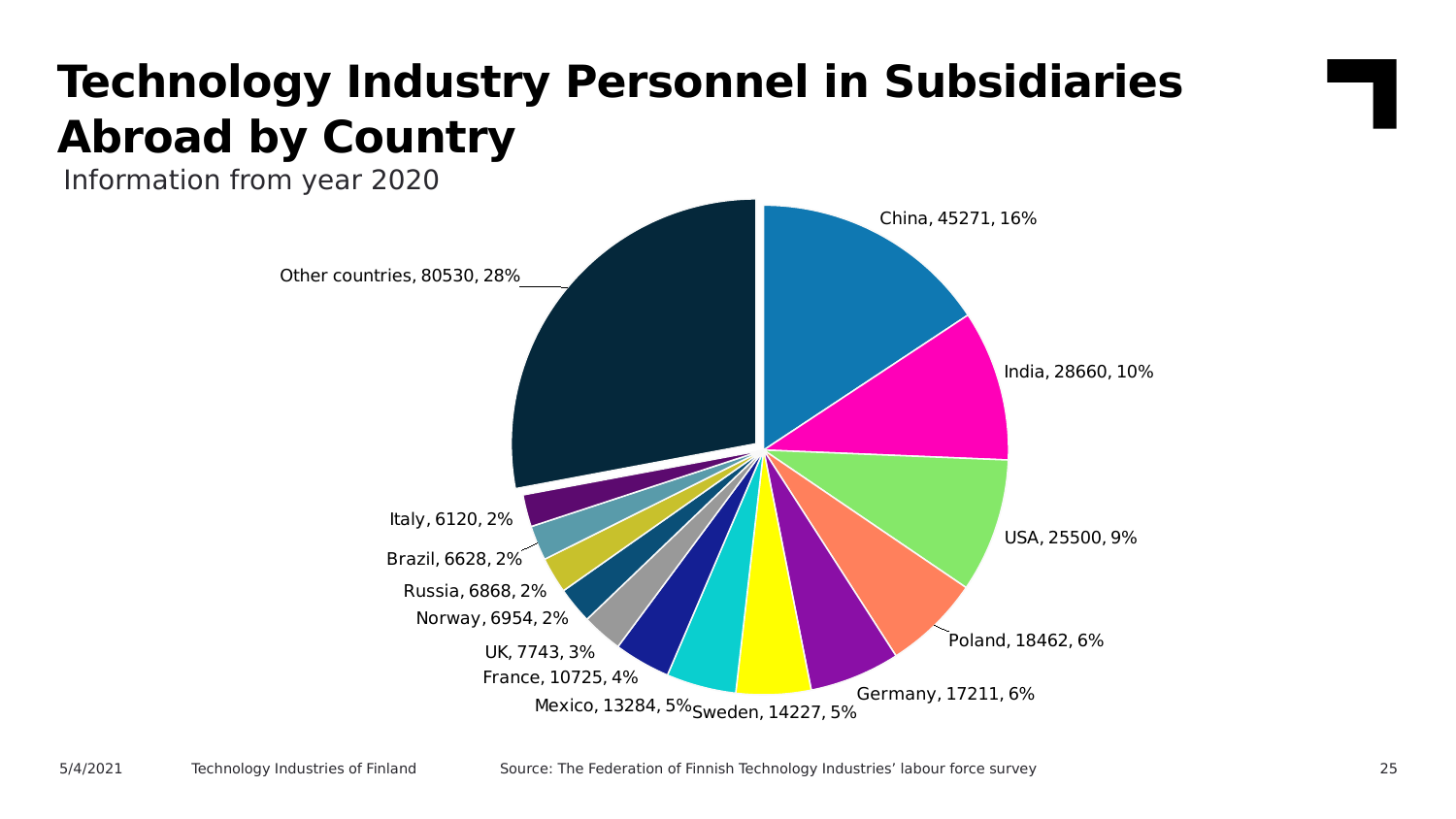

Technology Industry Personnel in Subsidiaries Abroad by Country
Information from year 2020

### Chart

| Category | 2020 |
|---|---|
| China | 45271.0 |
| India | 28660.0 |
| USA | 25500.0 |
| Poland | 18462.0 |
| Germany | 17211.0 |
| Sweden | 14227.0 |
| Mexico | 13284.0 |
| France | 10725.0 |
| UK | 7743.0 |
| Norway | 6954.0 |
| Russia | 6868.0 |
| Brazil | 6628.0 |
| Italy | 6120.0 |
| Other countries | 80530.0 |
Source: The Federation of Finnish Technology Industries’ labour force survey
5/4/2021
Technology Industries of Finland
25